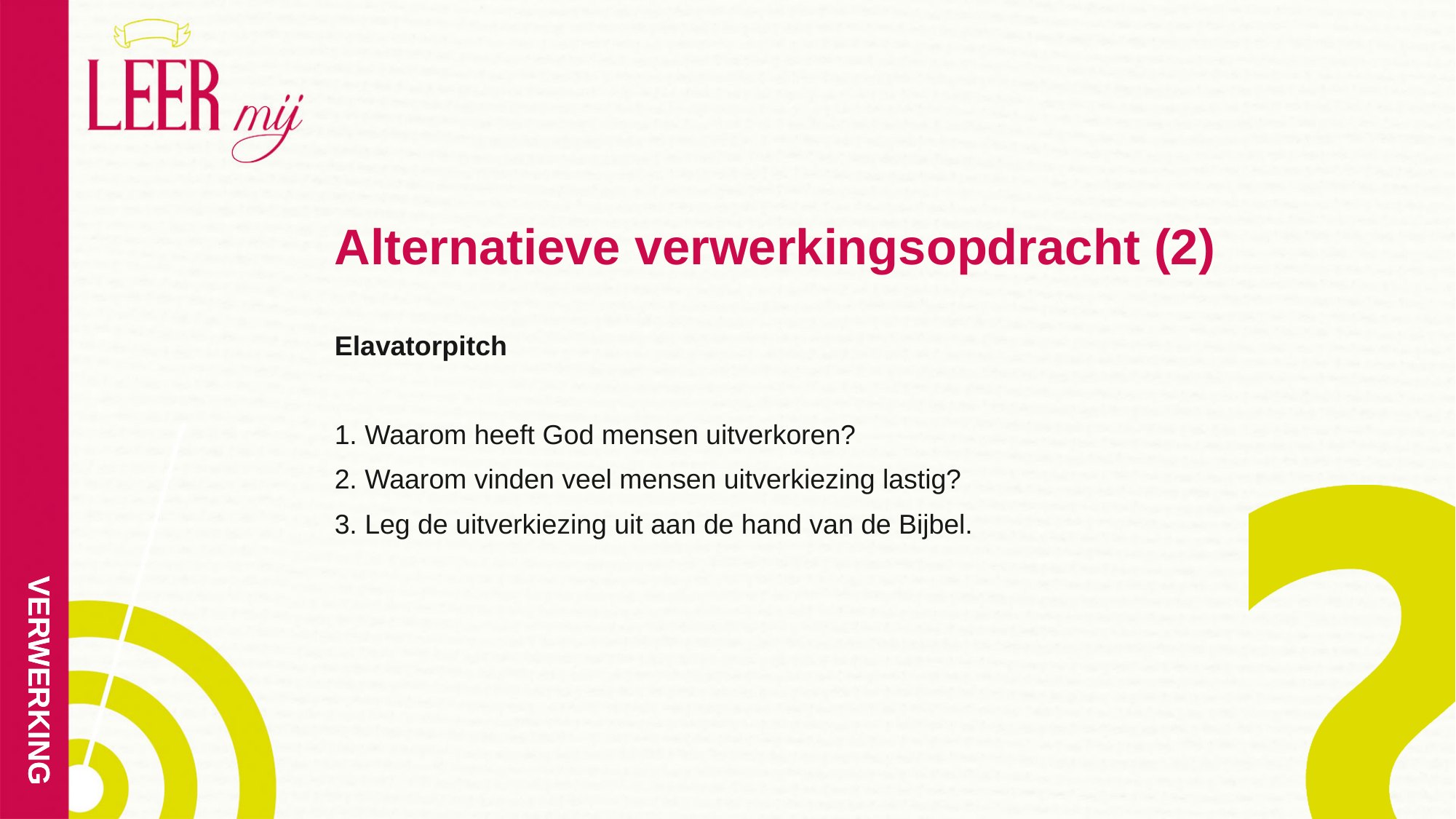

# Alternatieve verwerkingsopdracht (2)
Elavatorpitch

1. Waarom heeft God mensen uitverkoren?
2. Waarom vinden veel mensen uitverkiezing lastig?
3. Leg de uitverkiezing uit aan de hand van de Bijbel.